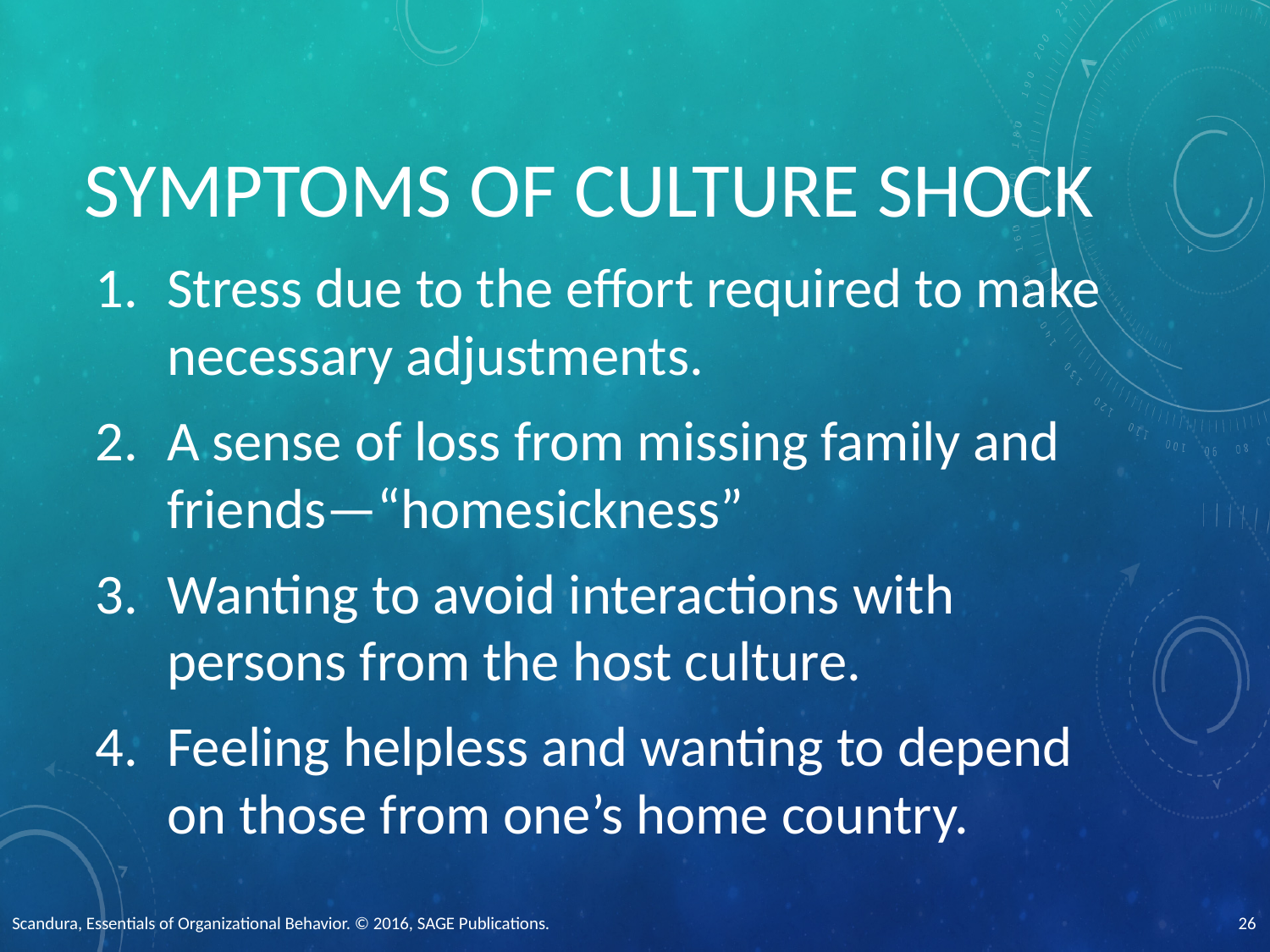

# Symptoms of Culture Shock
Stress due to the effort required to make necessary adjustments.
A sense of loss from missing family and friends—“homesickness”
Wanting to avoid interactions with persons from the host culture.
Feeling helpless and wanting to depend on those from one’s home country.

Scandura, Essentials of Organizational Behavior. © 2016, SAGE Publications.
26